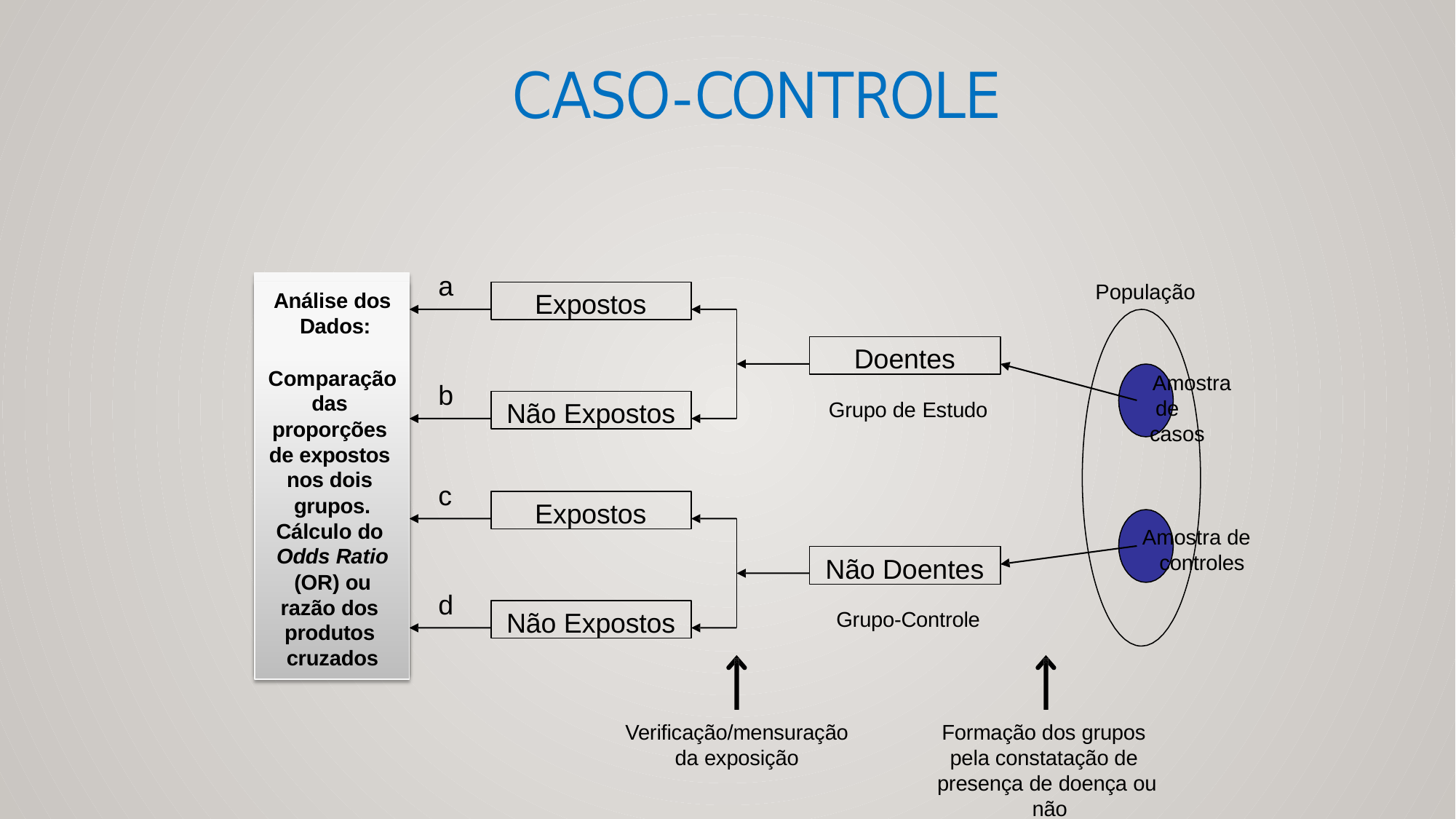

# Caso-Controle
a

População

Expostos
Análise dos  Dados:

Comparação  das   proporções  de expostos  nos dois  grupos.
Cálculo do  Odds Ratio  (OR) ou  razão dos  produtos  cruzados

Doentes

Amostra  de casos
b
Não Expostos
Grupo de Estudo

c
Expostos

Amostra de  controles

Não Doentes

d
Não Expostos
Grupo-Controle

Verificação/mensuração
da exposição
Formação dos grupos  pela constatação de  presença de doença ou  não